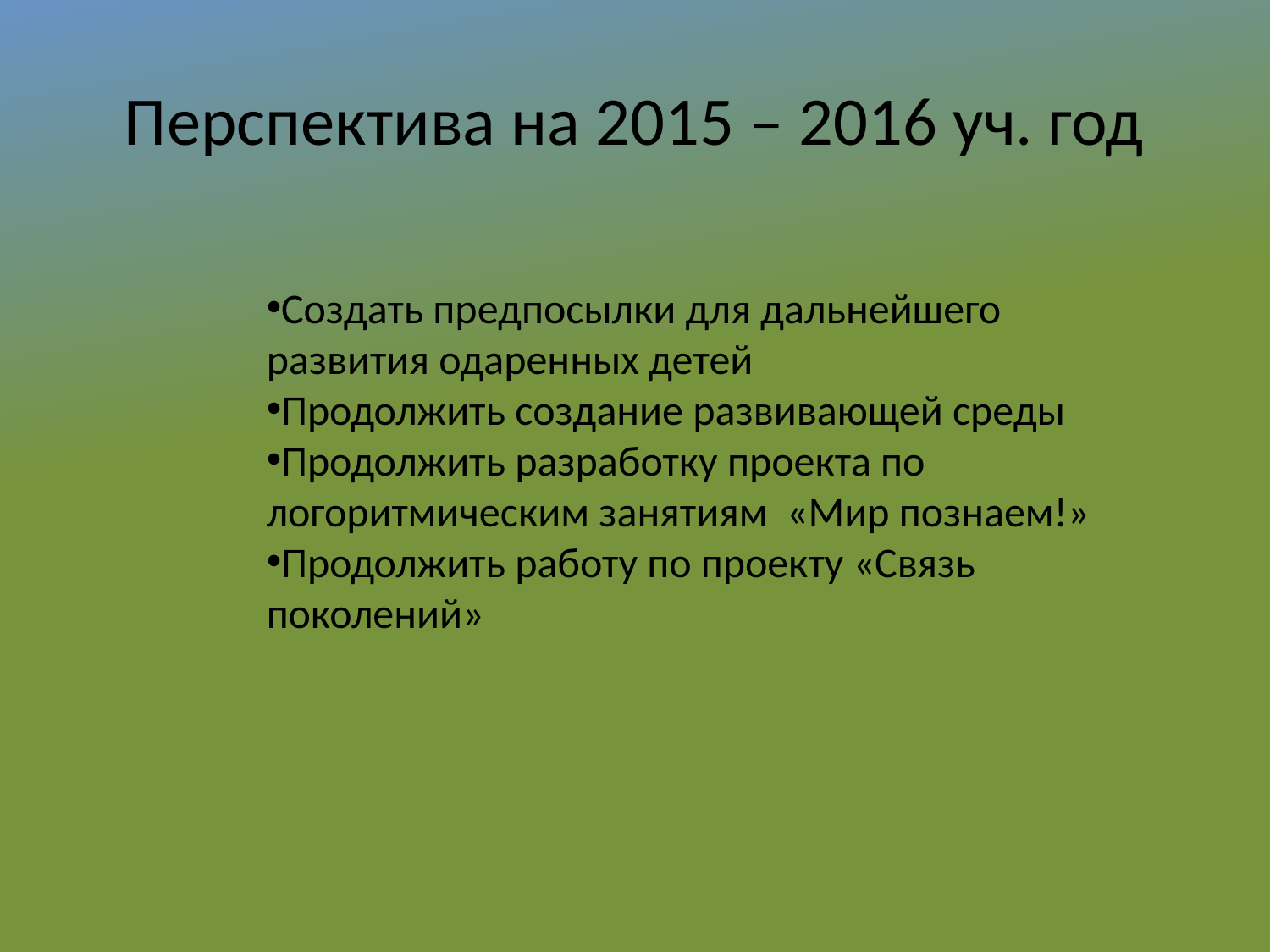

# Перспектива на 2015 – 2016 уч. год
Создать предпосылки для дальнейшего развития одаренных детей
Продолжить создание развивающей среды
Продолжить разработку проекта по логоритмическим занятиям  «Мир познаем!»
Продолжить работу по проекту «Связь поколений»